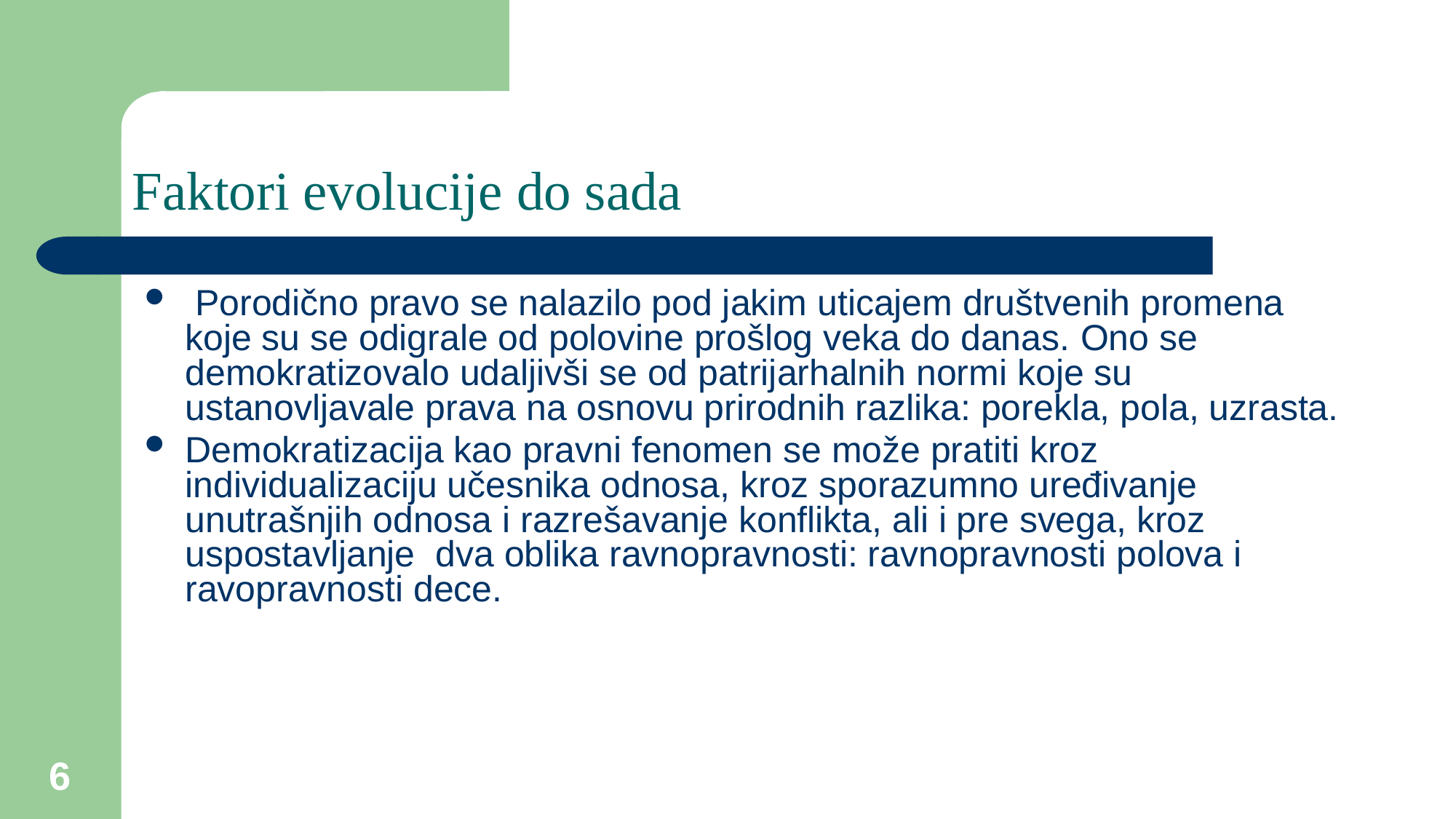

# Faktori evolucije do sada
 Porodično pravo se nalazilo pod jakim uticajem društvenih promena  koje su se odigrale od polovine prošlog veka do danas. Ono se demokratizovalo udaljivši se od patrijarhalnih normi koje su ustanovljavale prava na osnovu prirodnih razlika: porekla, pola, uzrasta.
Demokratizacija kao pravni fenomen se može pratiti kroz individualizaciju učesnika odnosa, kroz sporazumno uređivanje unutrašnjih odnosa i razrešavanje konflikta, ali i pre svega, kroz uspostavljanje  dva oblika ravnopravnosti: ravnopravnosti polova i ravopravnosti dece.
6